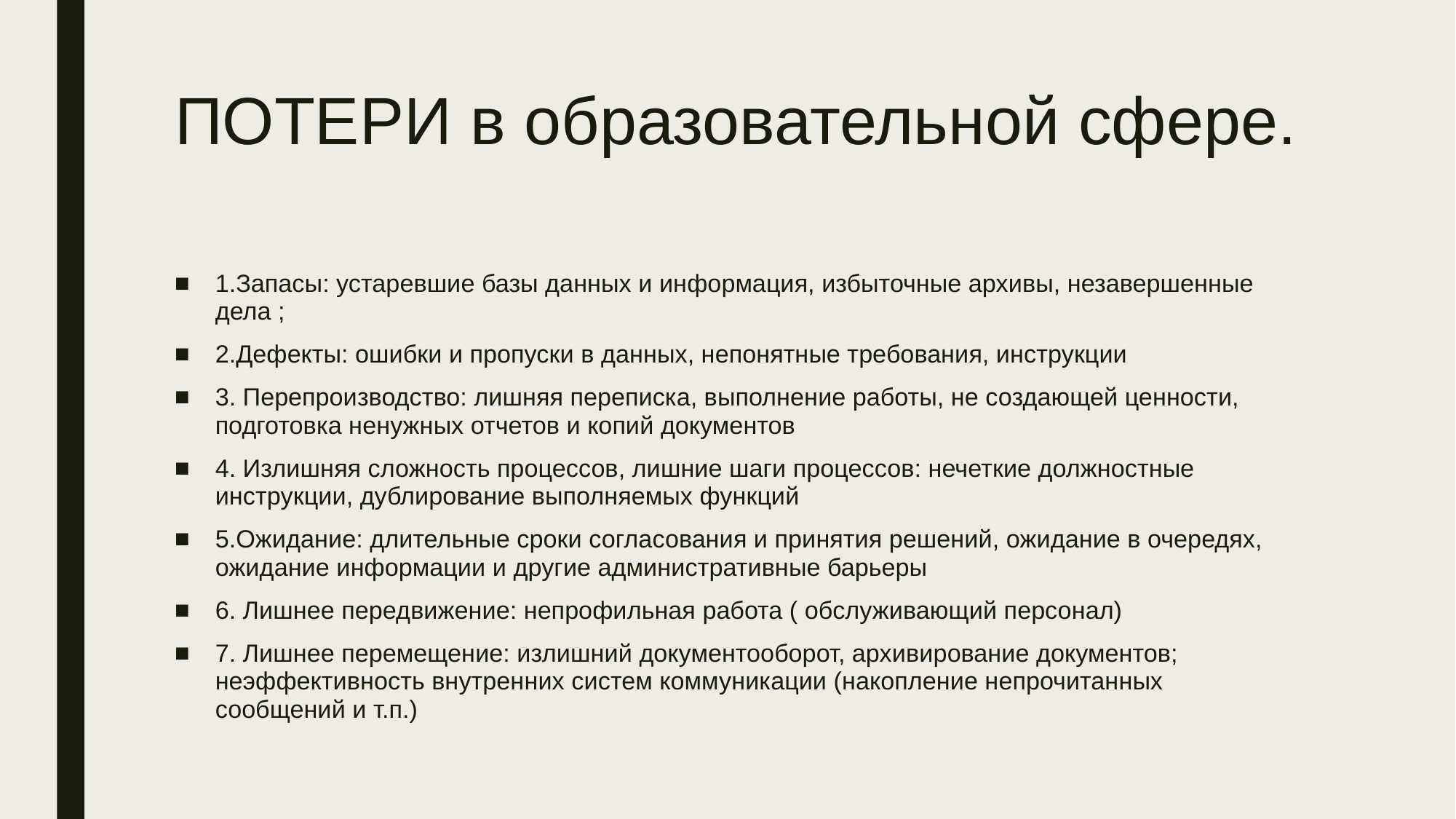

# ПОТЕРИ в образовательной сфере.

1.Запасы: устаревшие базы данных и информация, избыточные архивы, незавершенные дела ;
2.Дефекты: ошибки и пропуски в данных, непонятные требования, инструкции
3. Перепроизводство: лишняя переписка, выполнение работы, не создающей ценности, подготовка ненужных отчетов и копий документов
4. Излишняя сложность процессов, лишние шаги процессов: нечеткие должностные инструкции, дублирование выполняемых функций
5.Ожидание: длительные сроки согласования и принятия решений, ожидание в очередях, ожидание информации и другие административные барьеры
6. Лишнее передвижение: непрофильная работа ( обслуживающий персонал)
7. Лишнее перемещение: излишний документооборот, архивирование документов; неэффективность внутренних систем коммуникации (накопление непрочитанных сообщений и т.п.)